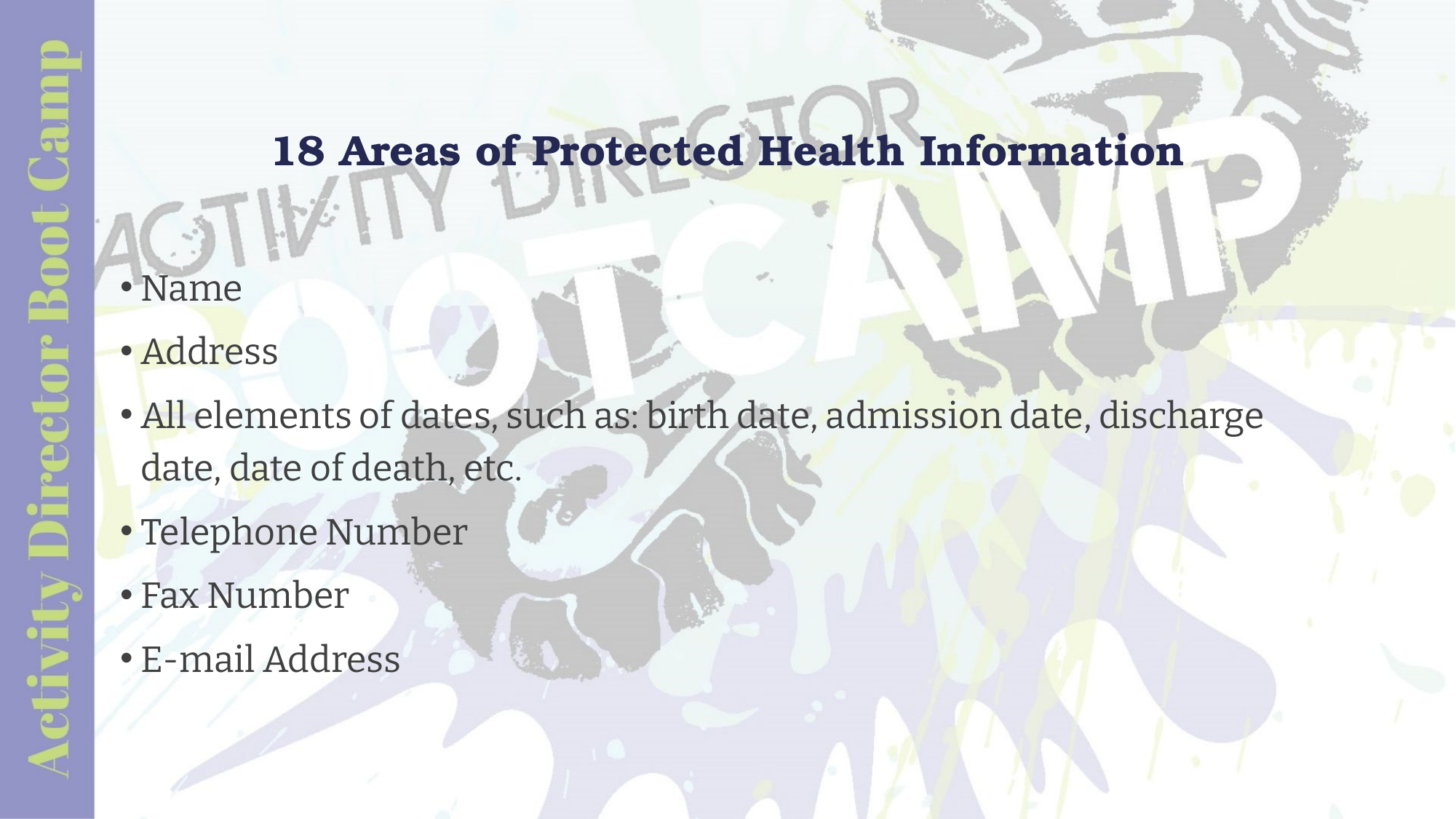

# 18 Areas of Protected Health Information
Name
Address
All elements of dates, such as: birth date, admission date, discharge date, date of death, etc.
Telephone Number
Fax Number
E-mail Address